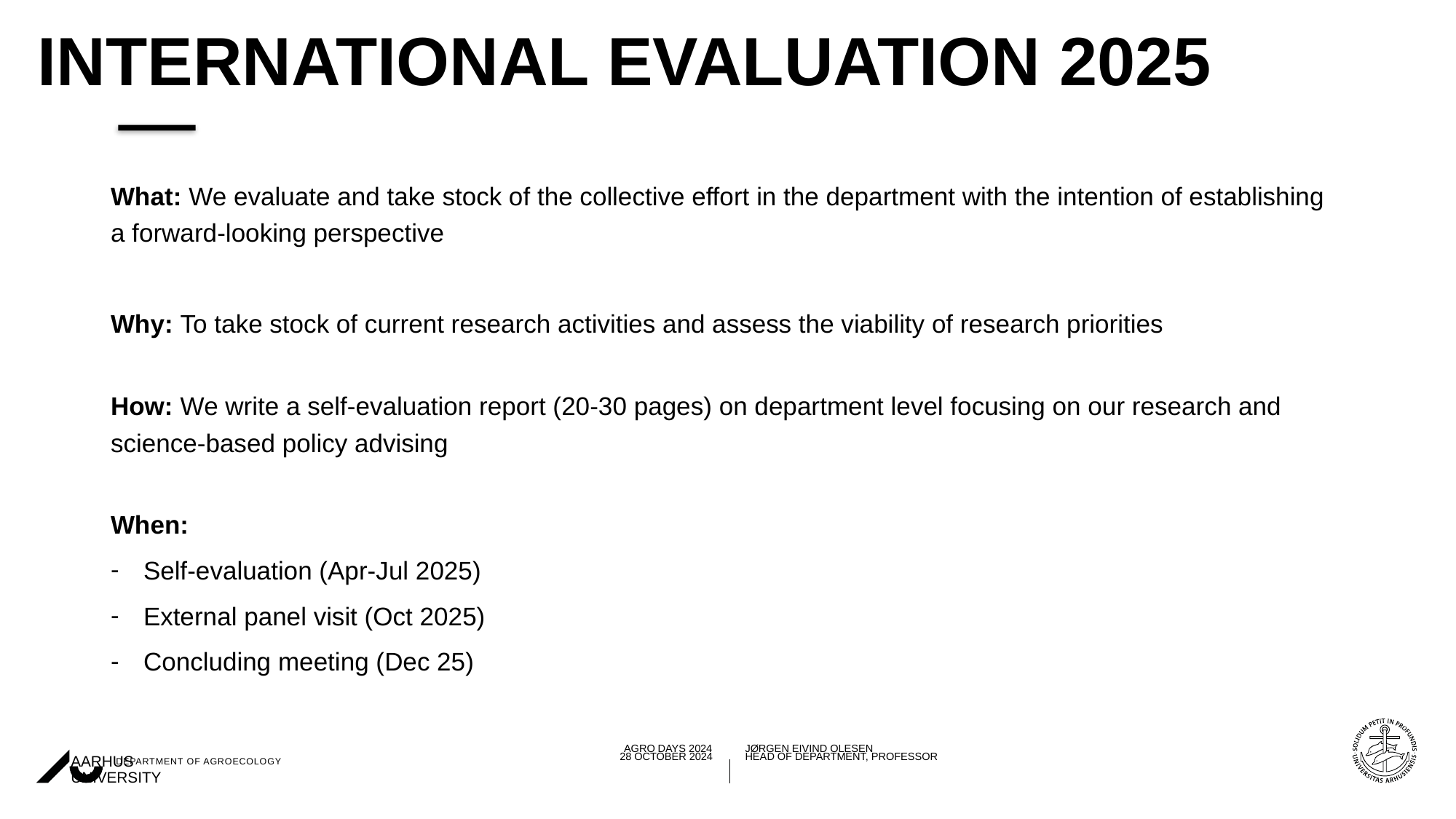

# International evaluation 2025
What: We evaluate and take stock of the collective effort in the department with the intention of establishing a forward-looking perspective

Why: To take stock of current research activities and assess the viability of research priorities

How: We write a self-evaluation report (20-30 pages) on department level focusing on our research and science-based policy advising

When:
Self-evaluation (Apr-Jul 2025)
External panel visit (Oct 2025)
Concluding meeting (Dec 25)
27/10/202426/10/2022